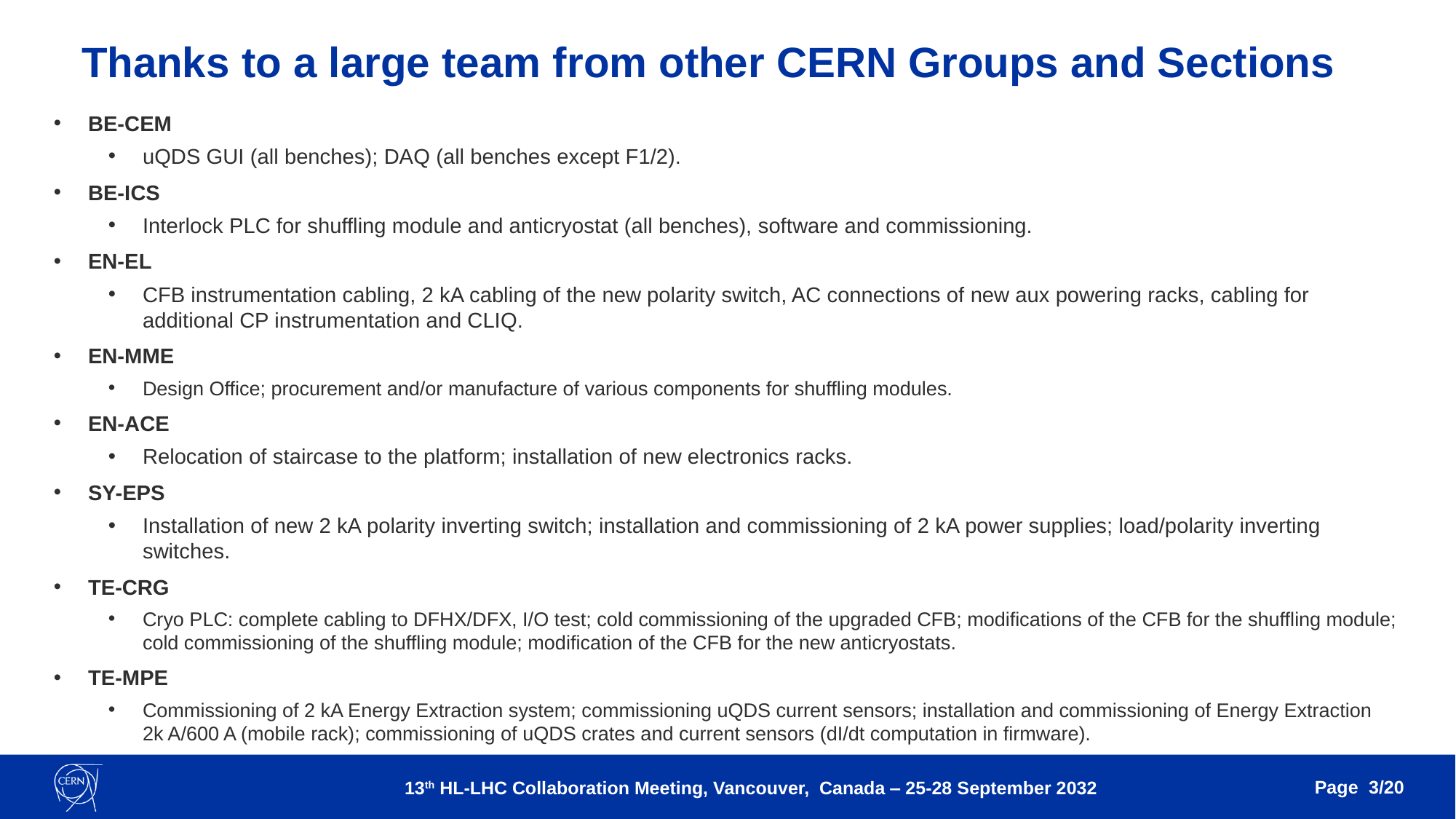

# Thanks to a large team from other CERN Groups and Sections
BE-CEM
uQDS GUI (all benches); DAQ (all benches except F1/2).
BE-ICS
Interlock PLC for shuffling module and anticryostat (all benches), software and commissioning.
EN-EL
CFB instrumentation cabling, 2 kA cabling of the new polarity switch, AC connections of new aux powering racks, cabling for additional CP instrumentation and CLIQ.
EN-MME
Design Office; procurement and/or manufacture of various components for shuffling modules.
EN-ACE
Relocation of staircase to the platform; installation of new electronics racks.
SY-EPS
Installation of new 2 kA polarity inverting switch; installation and commissioning of 2 kA power supplies; load/polarity inverting switches.
TE-CRG
Cryo PLC: complete cabling to DFHX/DFX, I/O test; cold commissioning of the upgraded CFB; modifications of the CFB for the shuffling module; cold commissioning of the shuffling module; modification of the CFB for the new anticryostats.
TE-MPE
Commissioning of 2 kA Energy Extraction system; commissioning uQDS current sensors; installation and commissioning of Energy Extraction   2k A/600 A (mobile rack); commissioning of uQDS crates and current sensors (dI/dt computation in firmware).

Page  3/20
13th HL-LHC Collaboration Meeting, Vancouver,  Canada ‒ 25-28 September 2032